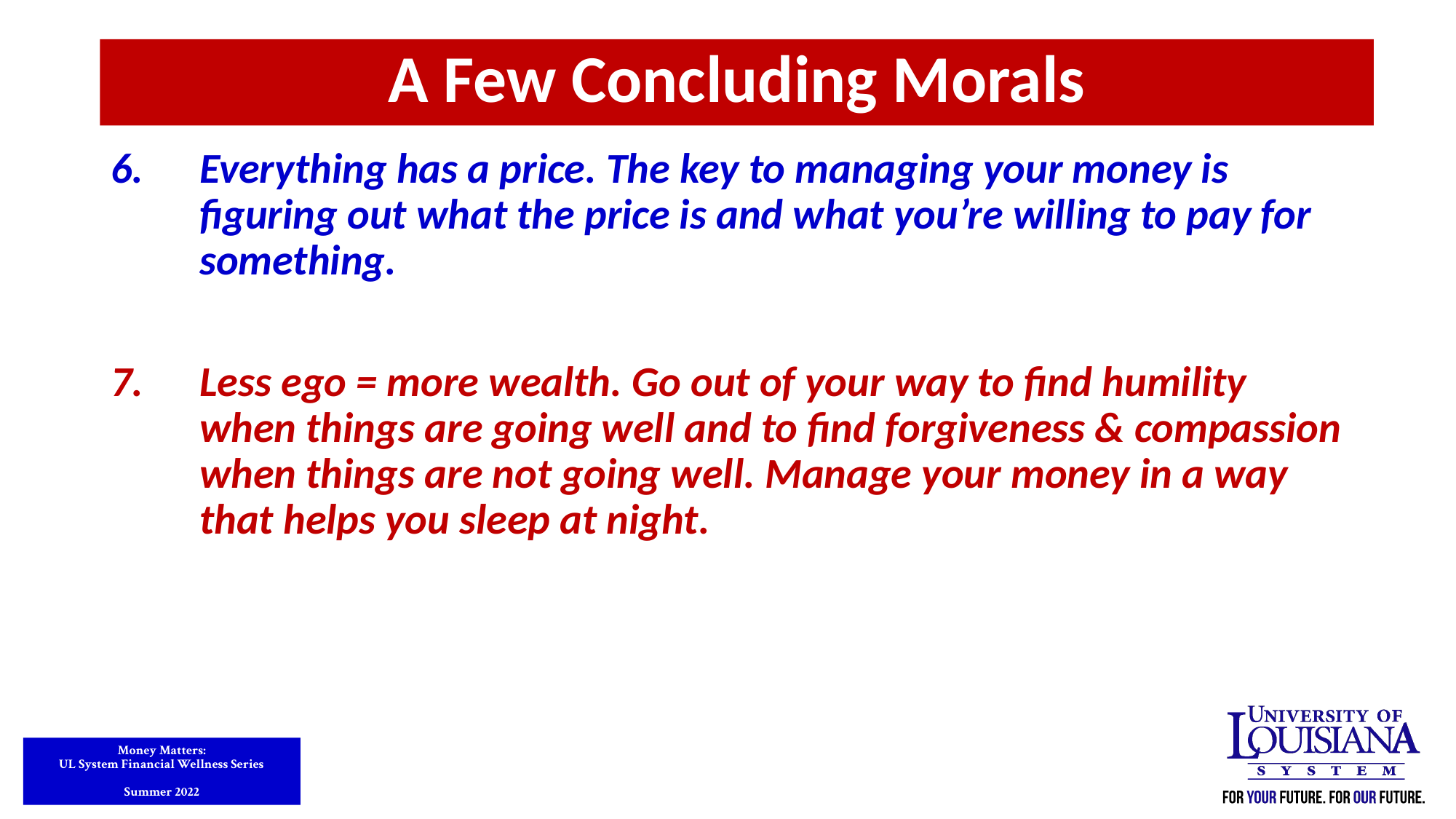

A Few Concluding Morals
Everything has a price. The key to managing your money is figuring out what the price is and what you’re willing to pay for something.

Less ego = more wealth. Go out of your way to find humility when things are going well and to find forgiveness & compassion when things are not going well. Manage your money in a way that helps you sleep at night.